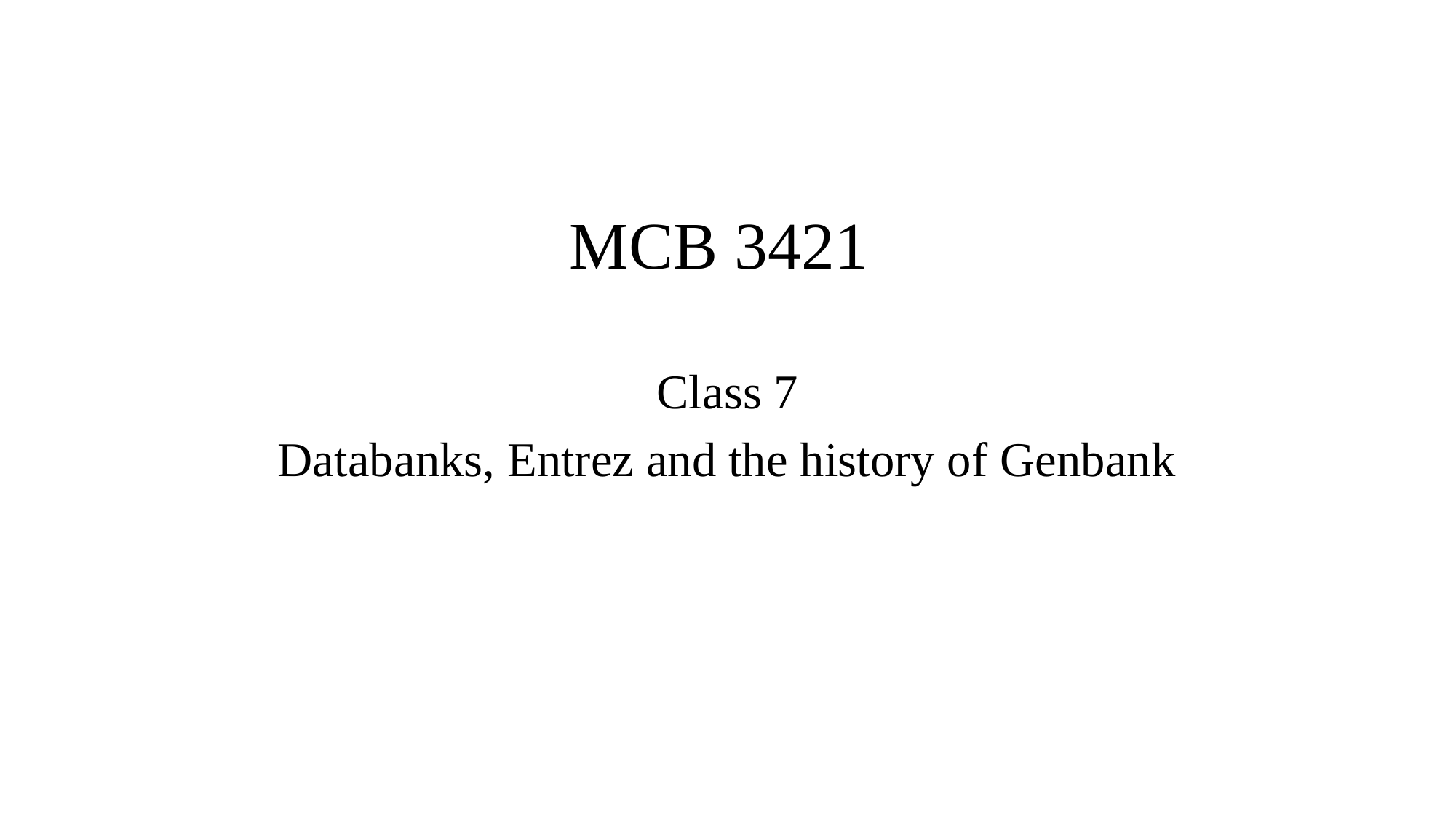

# MCB 3421
Class 7
Databanks, Entrez and the history of Genbank